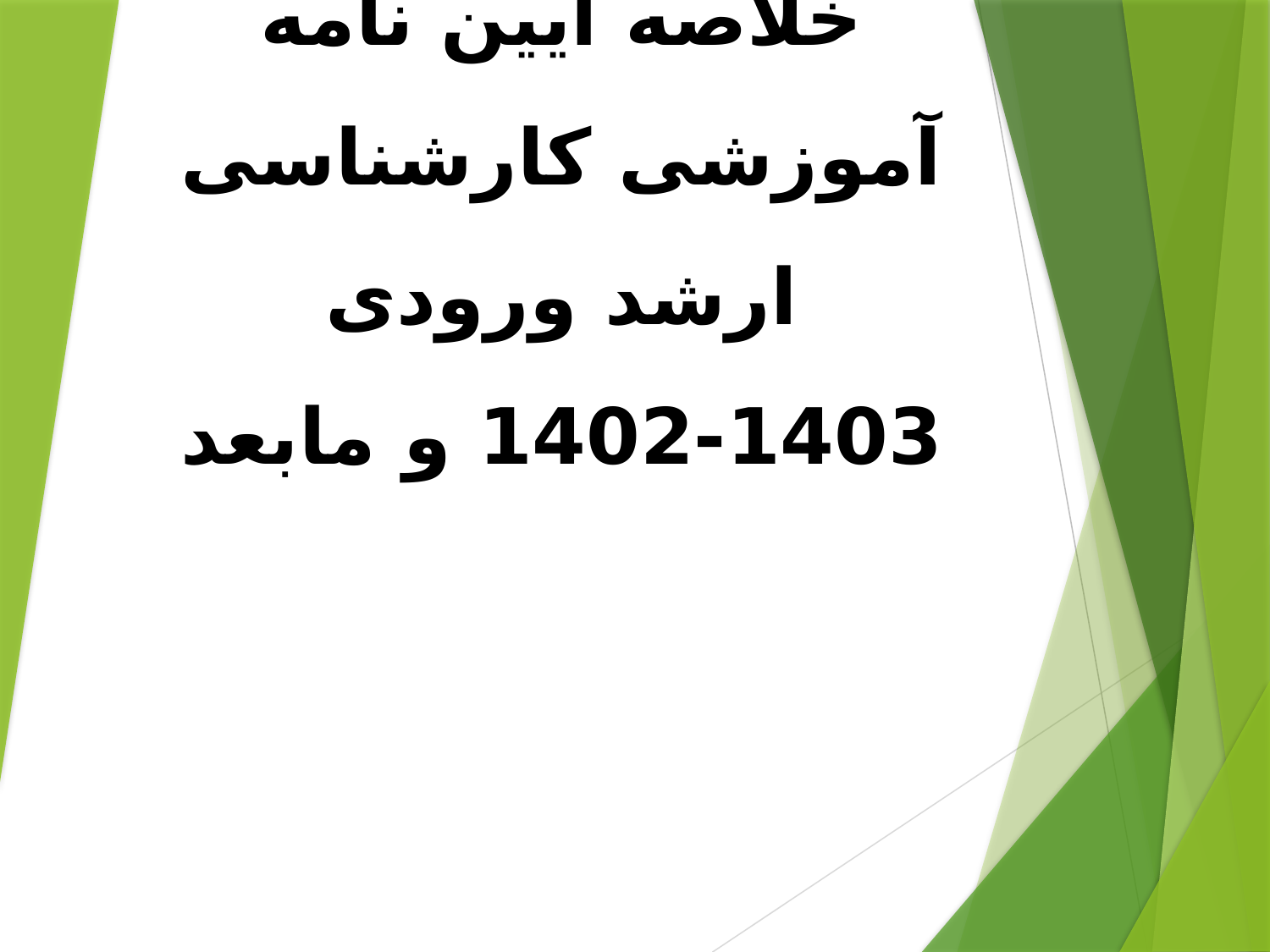

# خلاصه آیین نامه آموزشی کارشناسی ارشد ورودی 1403-1402 و مابعد